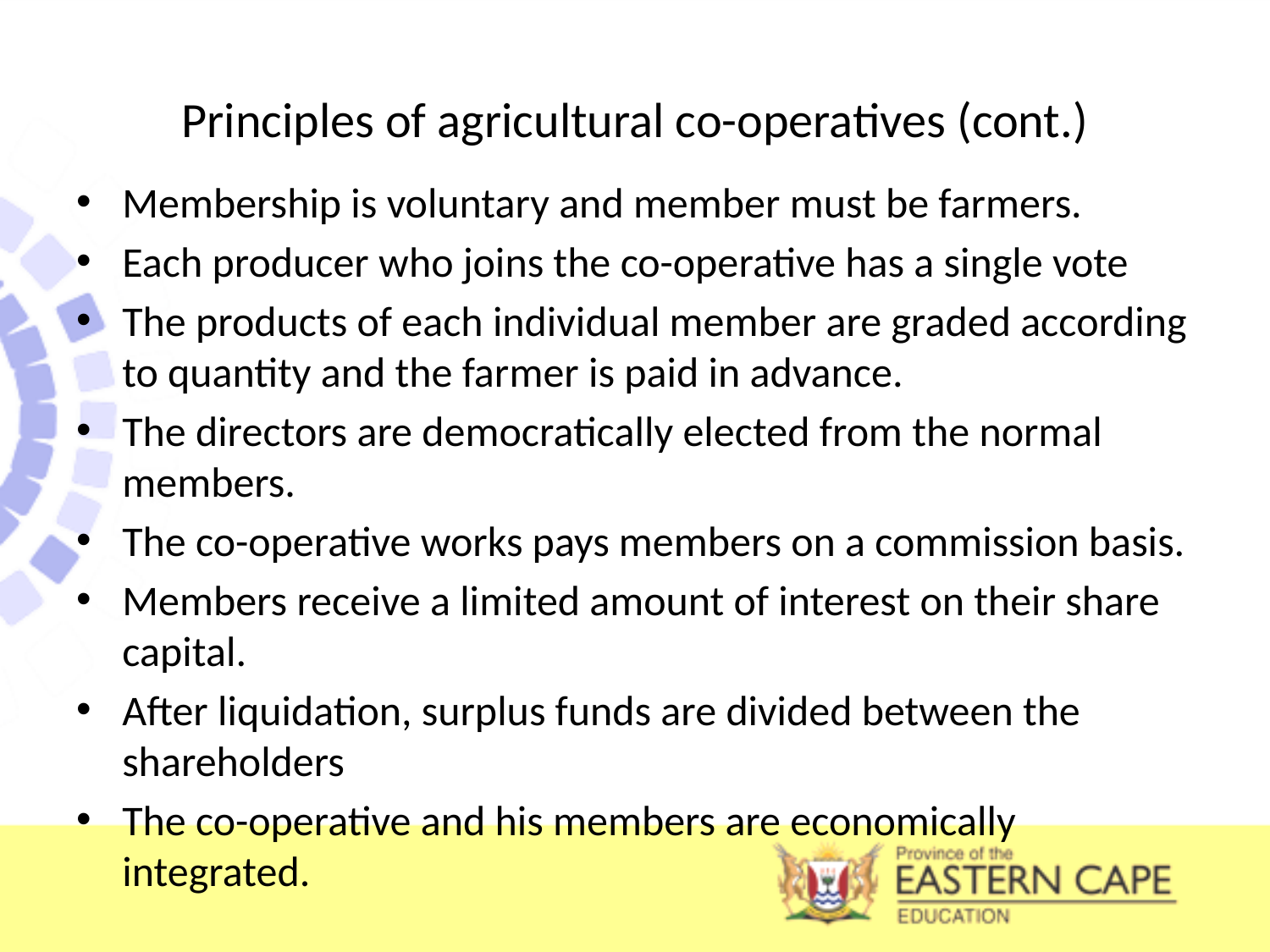

# Principles of agricultural co-operatives (cont.)
Membership is voluntary and member must be farmers.
Each producer who joins the co-operative has a single vote
The products of each individual member are graded according to quantity and the farmer is paid in advance.
The directors are democratically elected from the normal members.
The co-operative works pays members on a commission basis.
Members receive a limited amount of interest on their share capital.
After liquidation, surplus funds are divided between the shareholders
The co-operative and his members are economically integrated.